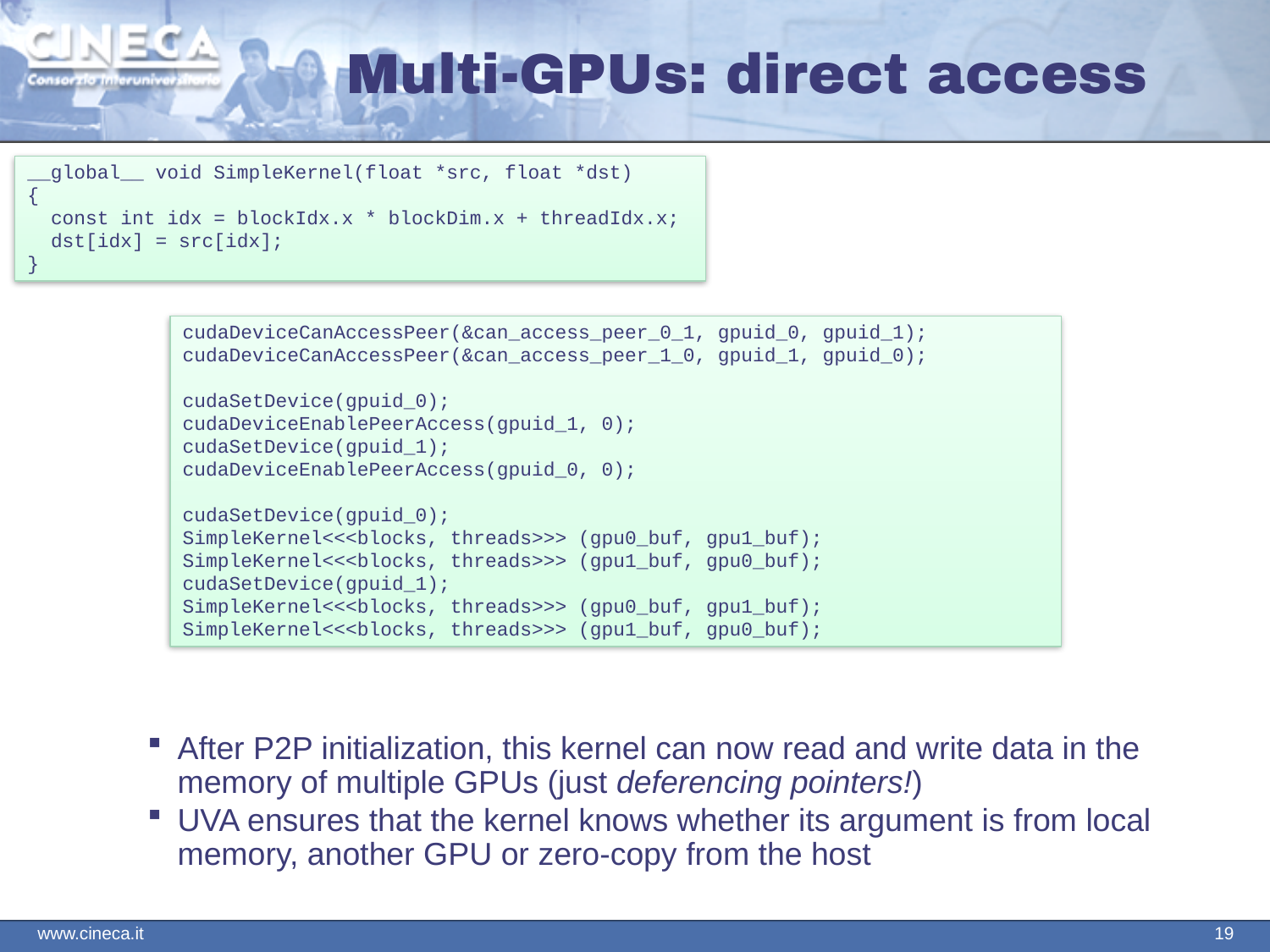

# Multi-GPUs: direct access
__global__ void SimpleKernel(float *src, float *dst)
{
  const int idx = blockIdx.x * blockDim.x + threadIdx.x;
  dst[idx] = src[idx];
}
cudaDeviceCanAccessPeer(&can_access_peer_0_1, gpuid_0, gpuid_1);
cudaDeviceCanAccessPeer(&can_access_peer_1_0, gpuid_1, gpuid_0);

cudaSetDevice(gpuid_0);
cudaDeviceEnablePeerAccess(gpuid_1, 0);
cudaSetDevice(gpuid_1);
cudaDeviceEnablePeerAccess(gpuid_0, 0);

cudaSetDevice(gpuid_0);
SimpleKernel<<<blocks, threads>>> (gpu0_buf, gpu1_buf);
SimpleKernel<<<blocks, threads>>> (gpu1_buf, gpu0_buf);
cudaSetDevice(gpuid_1);
SimpleKernel<<<blocks, threads>>> (gpu0_buf, gpu1_buf);
SimpleKernel<<<blocks, threads>>> (gpu1_buf, gpu0_buf);
After P2P initialization, this kernel can now read and write data in the memory of multiple GPUs (just deferencing pointers!)
UVA ensures that the kernel knows whether its argument is from local memory, another GPU or zero-copy from the host
www.cineca.it
19